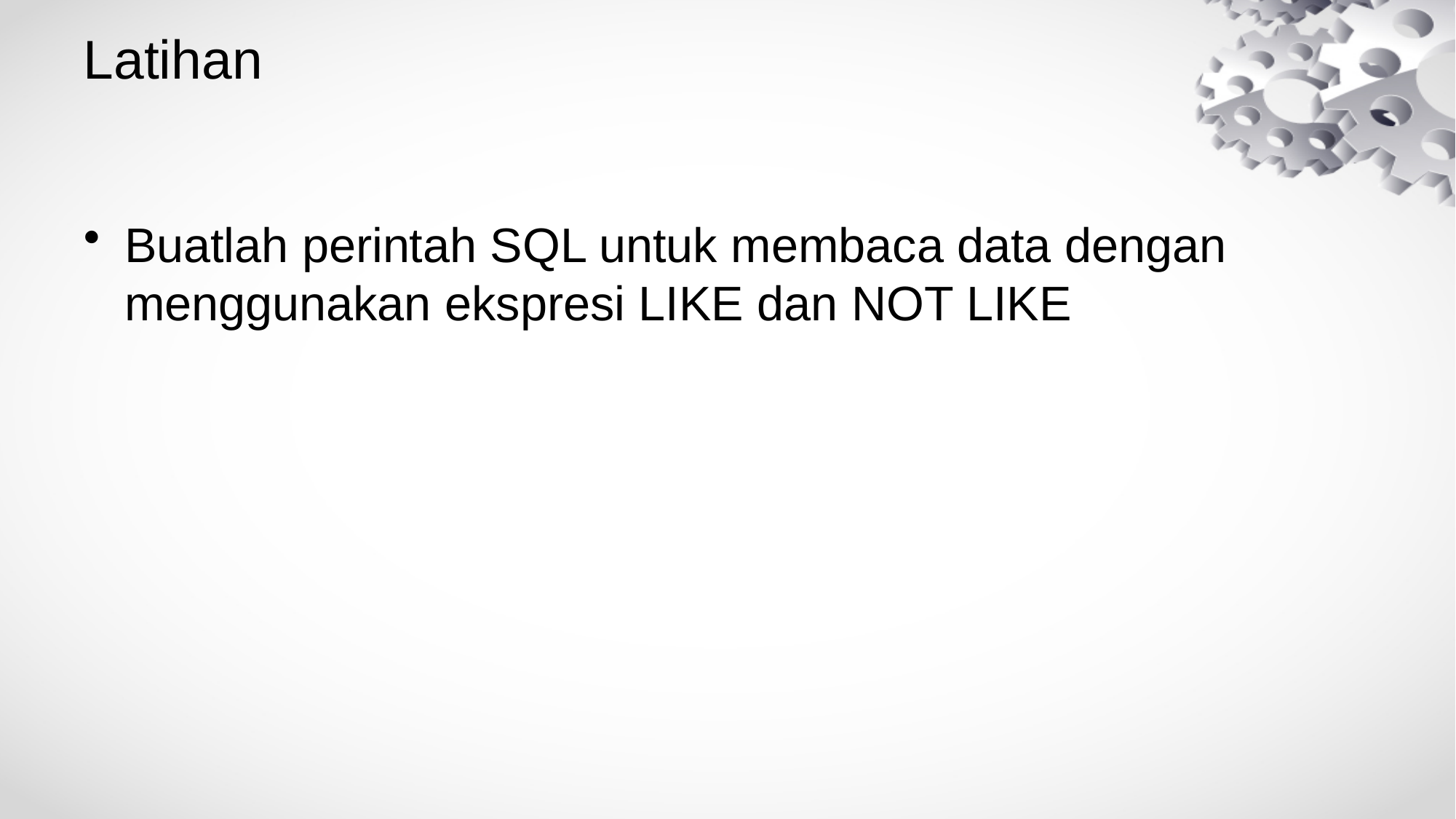

# Latihan

Buatlah perintah SQL untuk membaca data dengan menggunakan ekspresi LIKE dan NOT LIKE